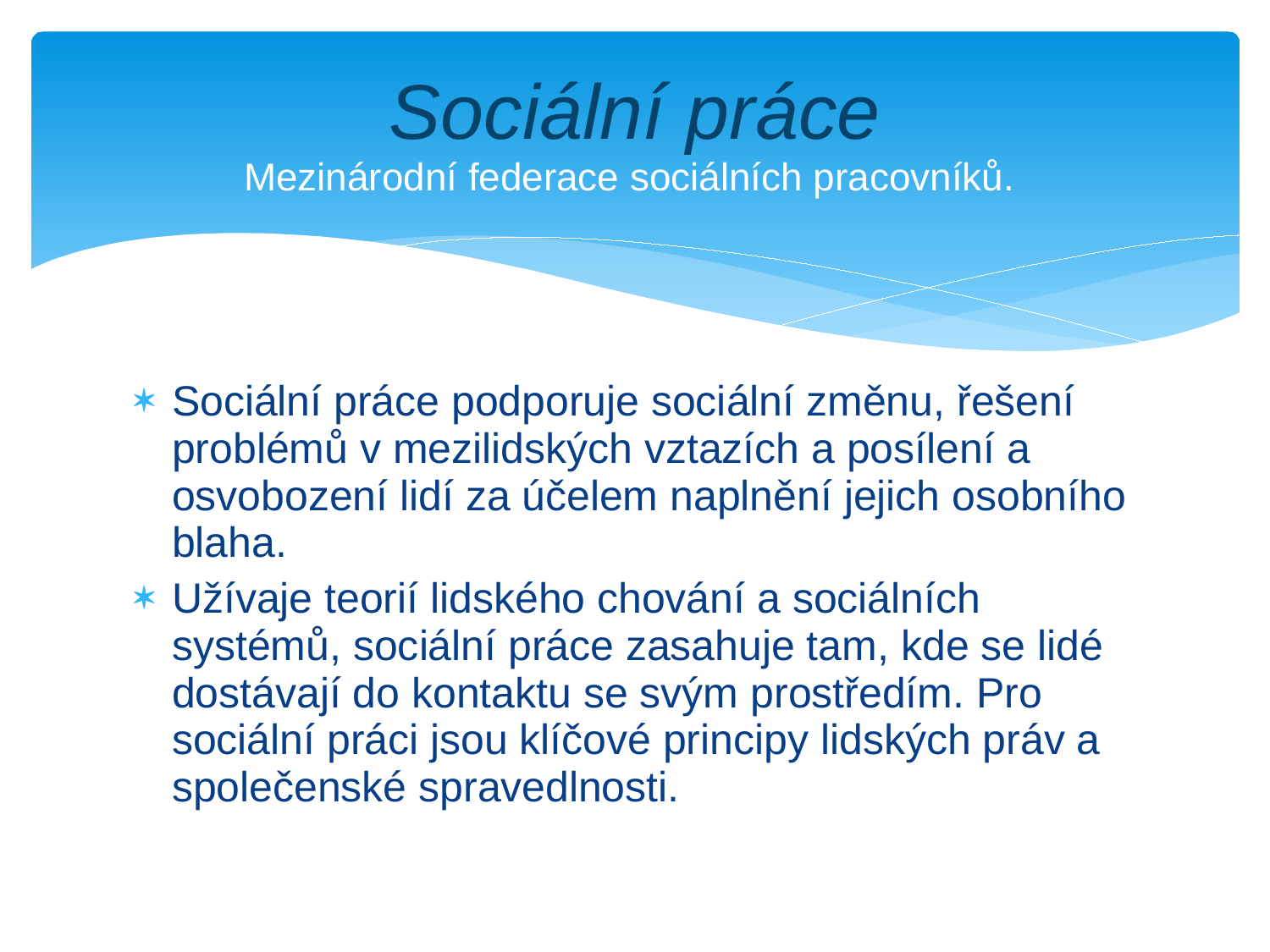

# Sociální práce Mezinárodní federace sociálních pracovníků.
Sociální práce podporuje sociální změnu, řešení problémů v mezilidských vztazích a posílení a osvobození lidí za účelem naplnění jejich osobního blaha.
Užívaje teorií lidského chování a sociálních systémů, sociální práce zasahuje tam, kde se lidé dostávají do kontaktu se svým prostředím. Pro sociální práci jsou klíčové principy lidských práv a společenské spravedlnosti.